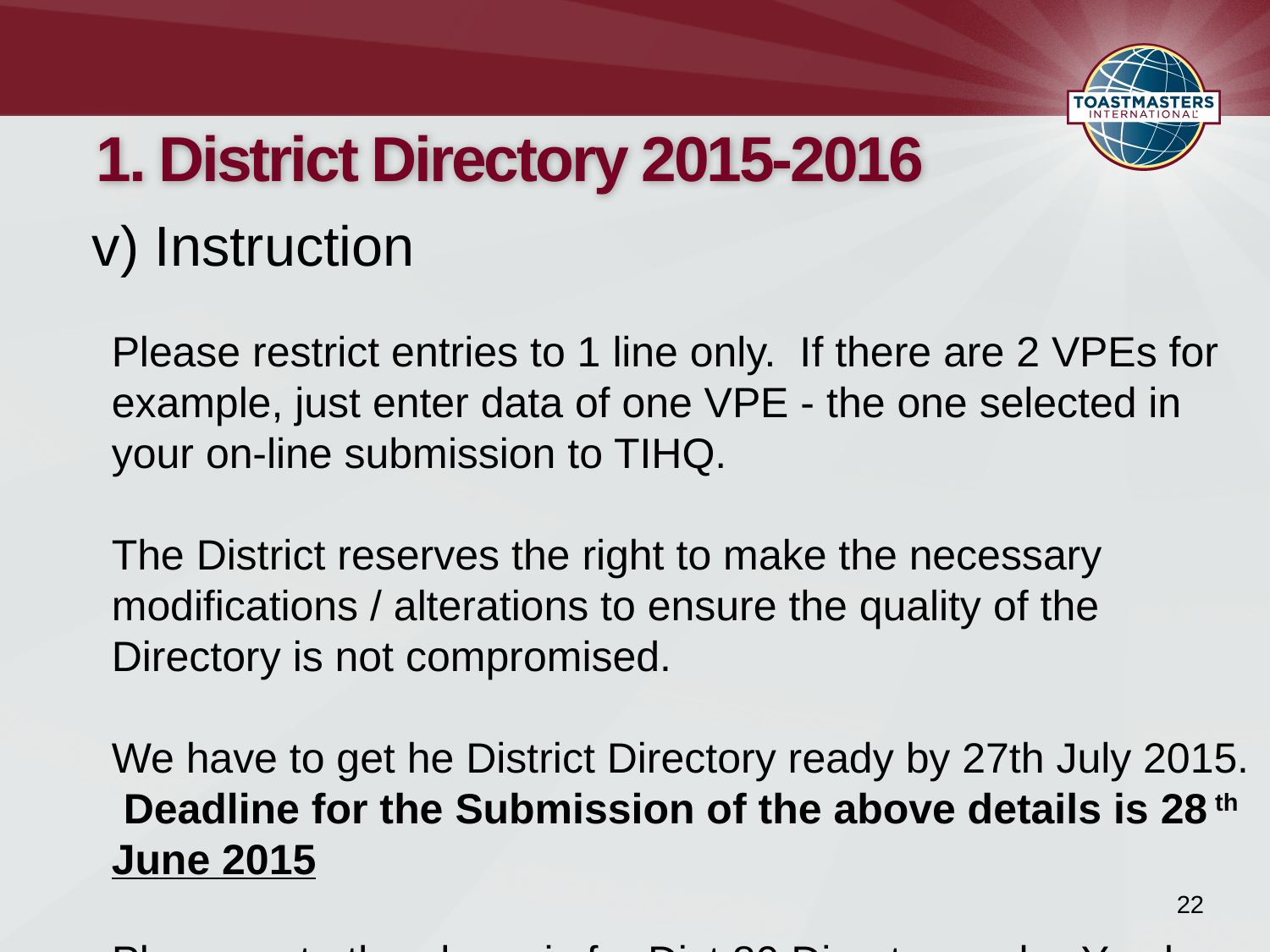

# 1. District Directory 2015-2016
v) Instruction

Please restrict entries to 1 line only.  If there are 2 VPEs for example, just enter data of one VPE - the one selected in your on-line submission to TIHQ.

The District reserves the right to make the necessary modifications / alterations to ensure the quality of the Directory is not compromised.

We have to get he District Directory ready by 27th July 2015.  Deadline for the Submission of the above details is 28 th June 2015

Please note the above is for Dist 80 Directory only.  You have to submit to TIHQ your club officers list before 30th June 2015, 5pm Pacific Time. This would also help your club to gain ½ DCP point.

Do let me know if you have any questions.  Many thanks for your kind cooperation!
22